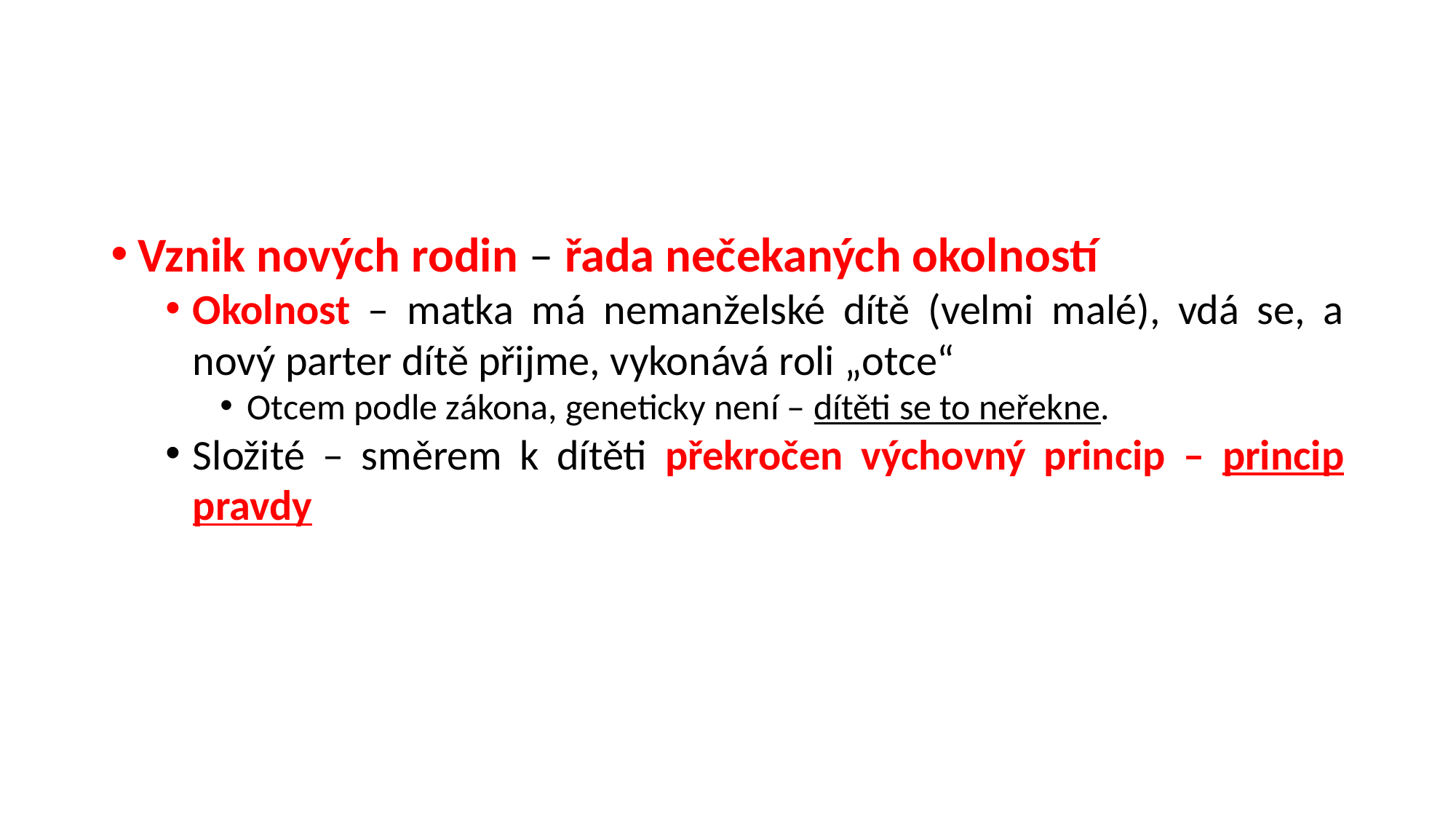

#
Vznik nových rodin – řada nečekaných okolností
Okolnost – matka má nemanželské dítě (velmi malé), vdá se, a nový parter dítě přijme, vykonává roli „otce“
Otcem podle zákona, geneticky není – dítěti se to neřekne.
Složité – směrem k dítěti překročen výchovný princip – princip pravdy